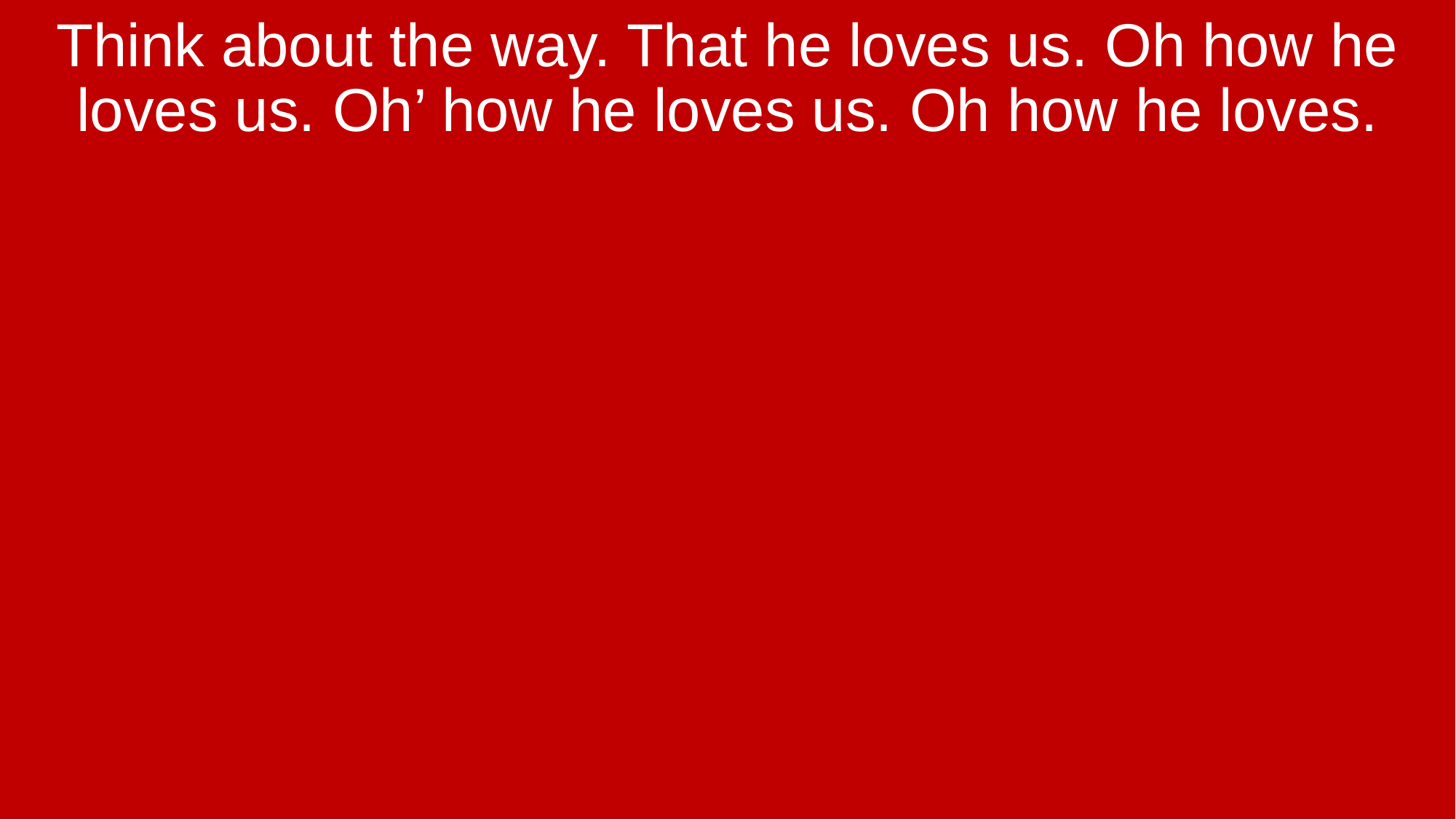

Think about the way. That he loves us. Oh how he loves us. Oh’ how he loves us. Oh how he loves.